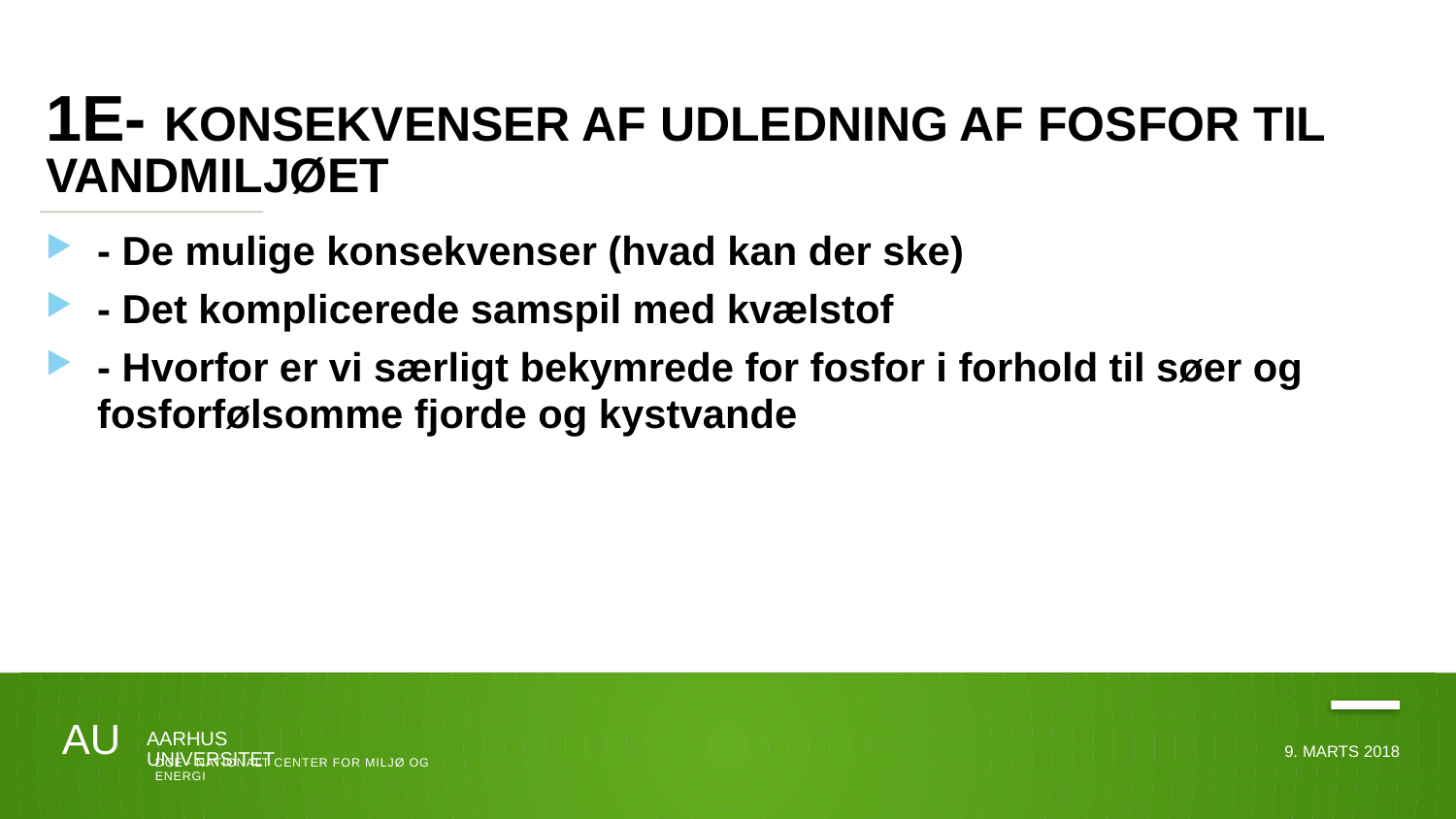

# 1E- Konsekvenser af udledning af fosfor til vandmiljøet
- De mulige konsekvenser (hvad kan der ske)
- Det komplicerede samspil med kvælstof
- Hvorfor er vi særligt bekymrede for fosfor i forhold til søer og fosforfølsomme fjorde og kystvande